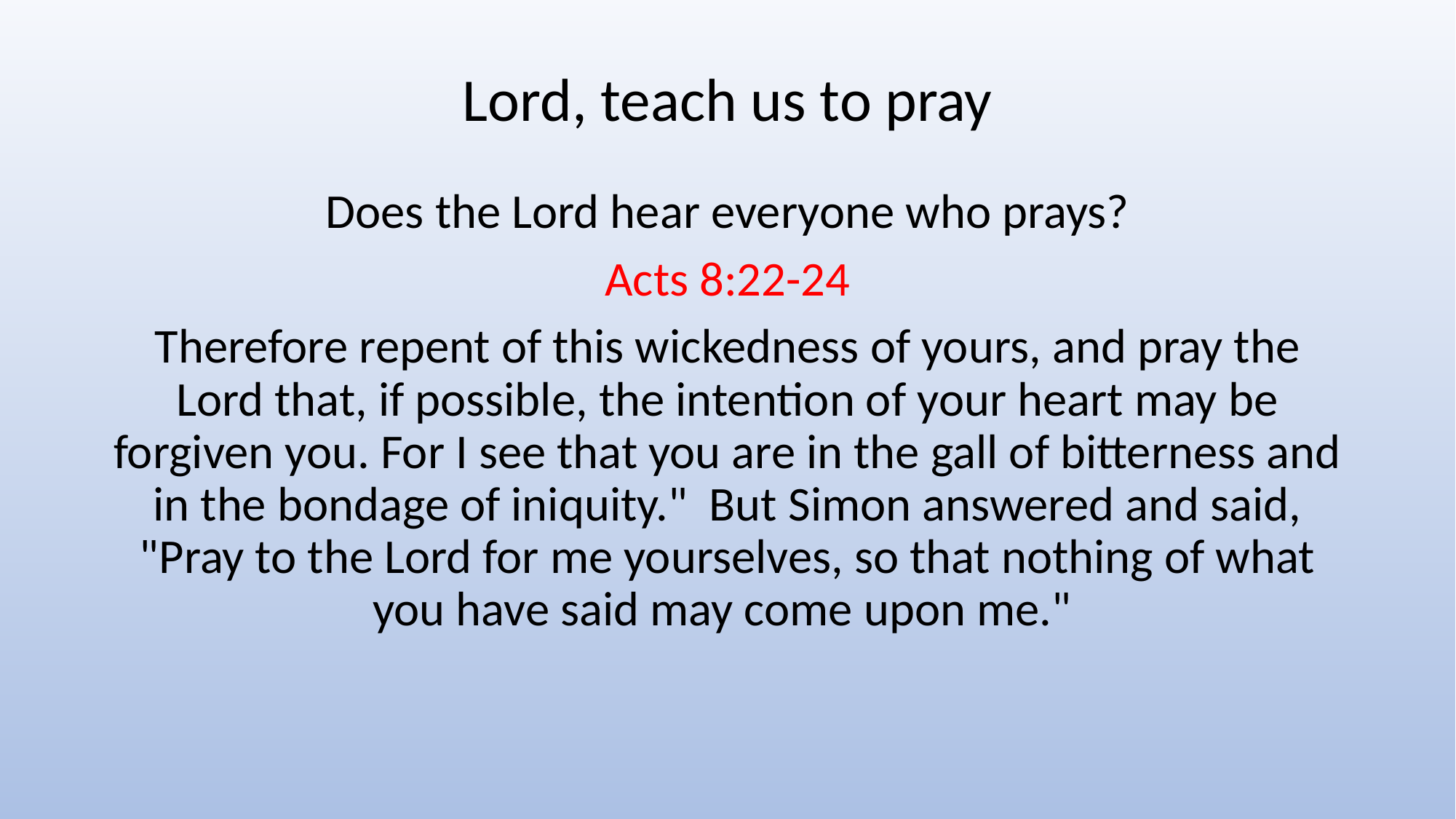

# Lord, teach us to pray
Does the Lord hear everyone who prays?
Acts 8:22-24
Therefore repent of this wickedness of yours, and pray the Lord that, if possible, the intention of your heart may be forgiven you. For I see that you are in the gall of bitterness and in the bondage of iniquity."  But Simon answered and said, "Pray to the Lord for me yourselves, so that nothing of what you have said may come upon me."